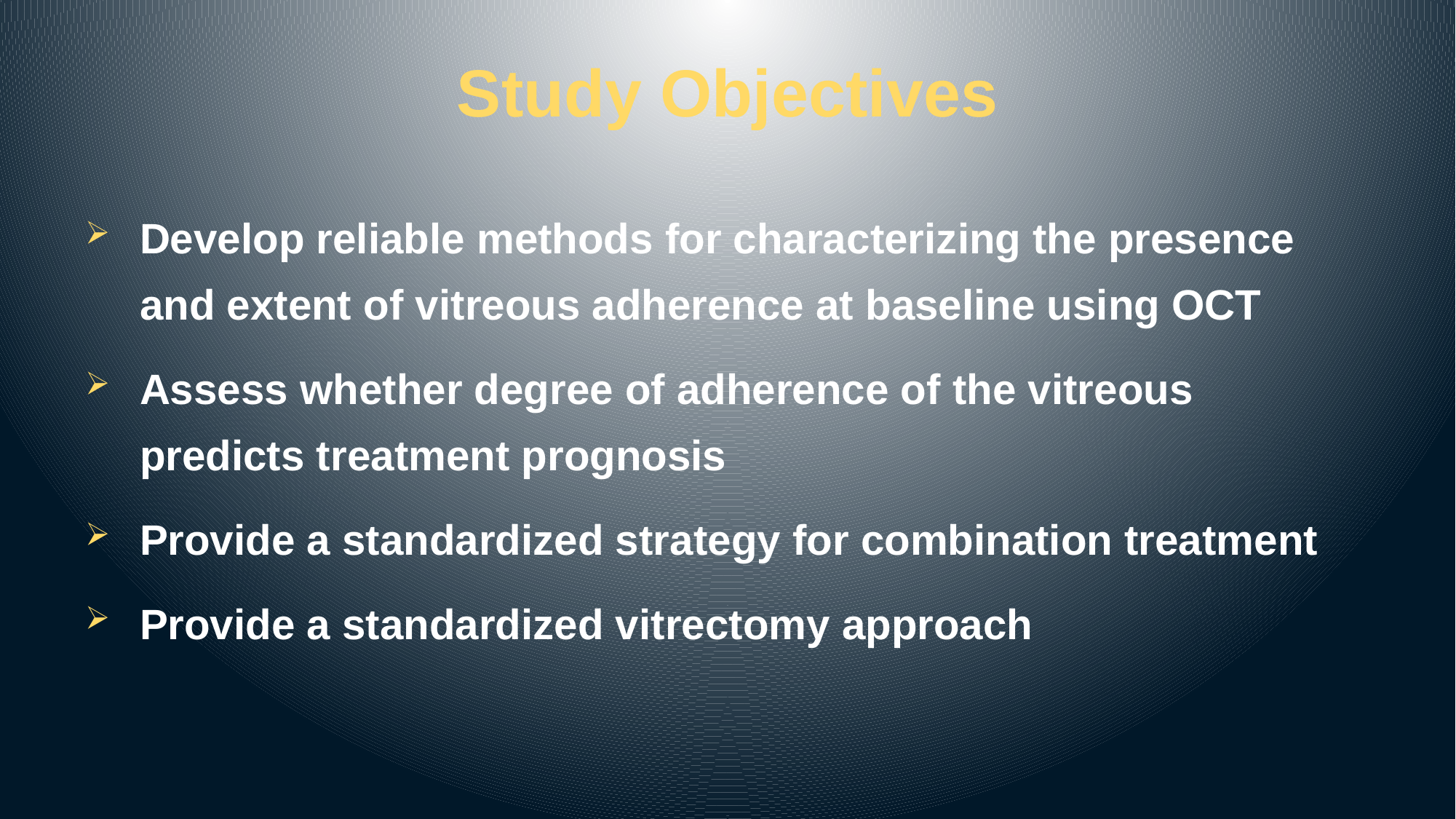

# Study Objectives

Develop reliable methods for characterizing the presence and extent of vitreous adherence at baseline using OCT
Assess whether degree of adherence of the vitreous predicts treatment prognosis
Provide a standardized strategy for combination treatment
Provide a standardized vitrectomy approach